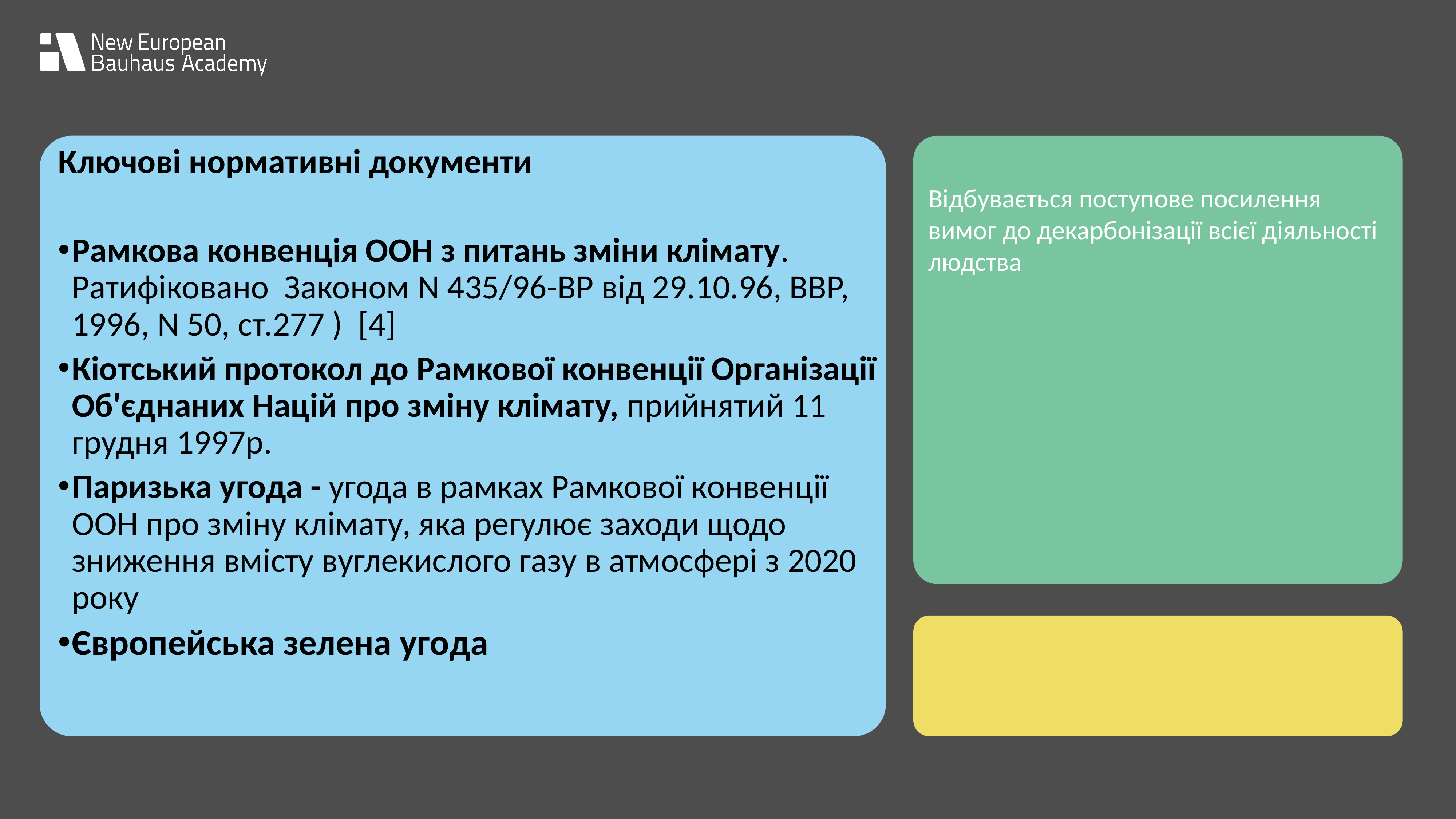

Ключові нормативні документи

Рамкова конвенція ООН з питань зміни клімату. Ратифіковано  Законом N 435/96-ВР від 29.10.96, ВВР, 1996, N 50, ст.277 )  [4]
Кіотський протокол до Рамкової конвенції Організації Об'єднаних Націй про зміну клімату, прийнятий 11 грудня 1997р.
Паризька угода - угода в рамках Рамкової конвенції ООН про зміну клімату, яка регулює заходи щодо зниження вмісту вуглекислого газу в атмосфері з 2020 року
Європейська зелена угода
Відбувається поступове посилення вимог до декарбонізації всієї діяльності людства